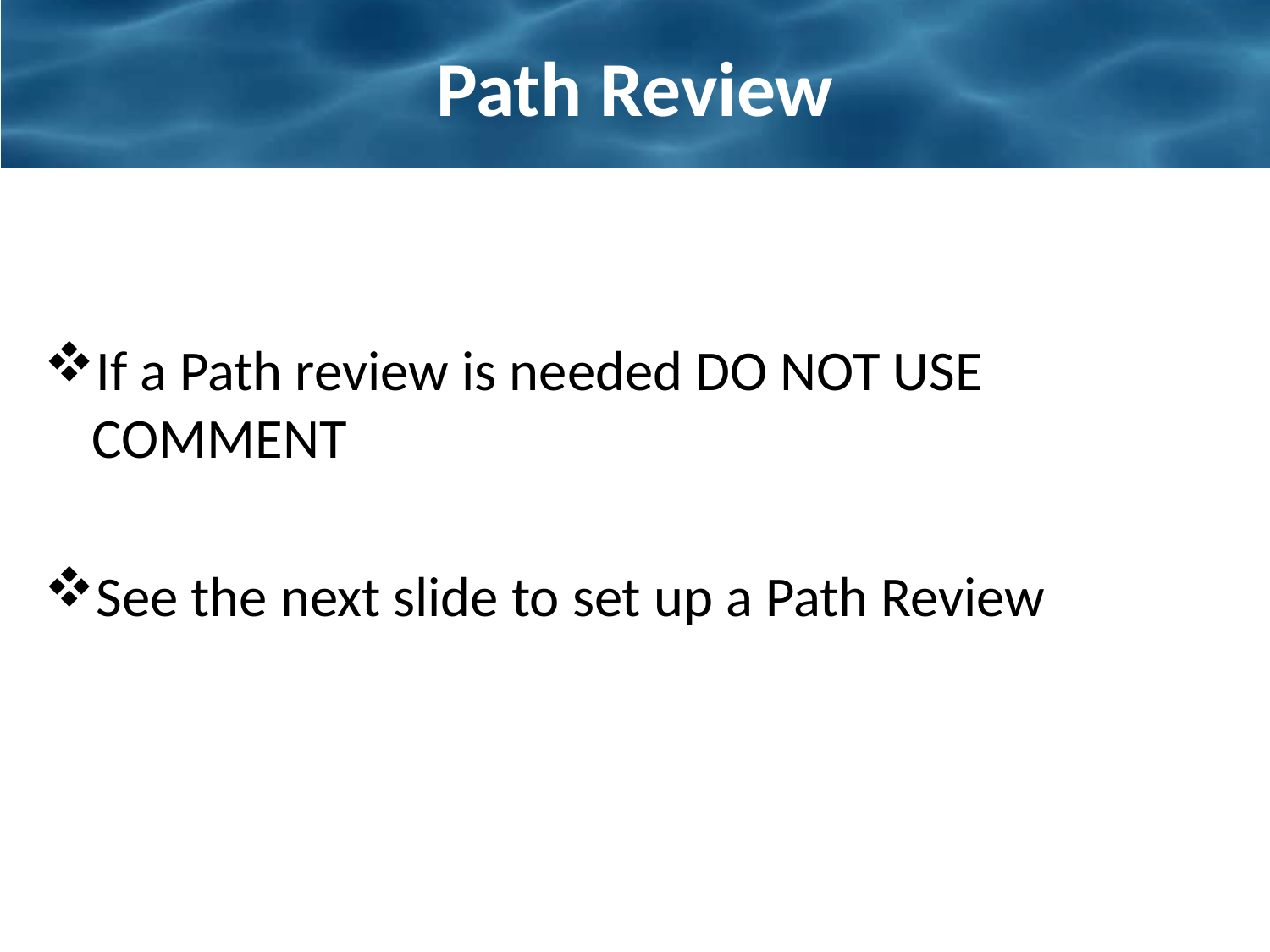

# Path Review
If a Path review is needed DO NOT USE COMMENT

See the next slide to set up a Path Review